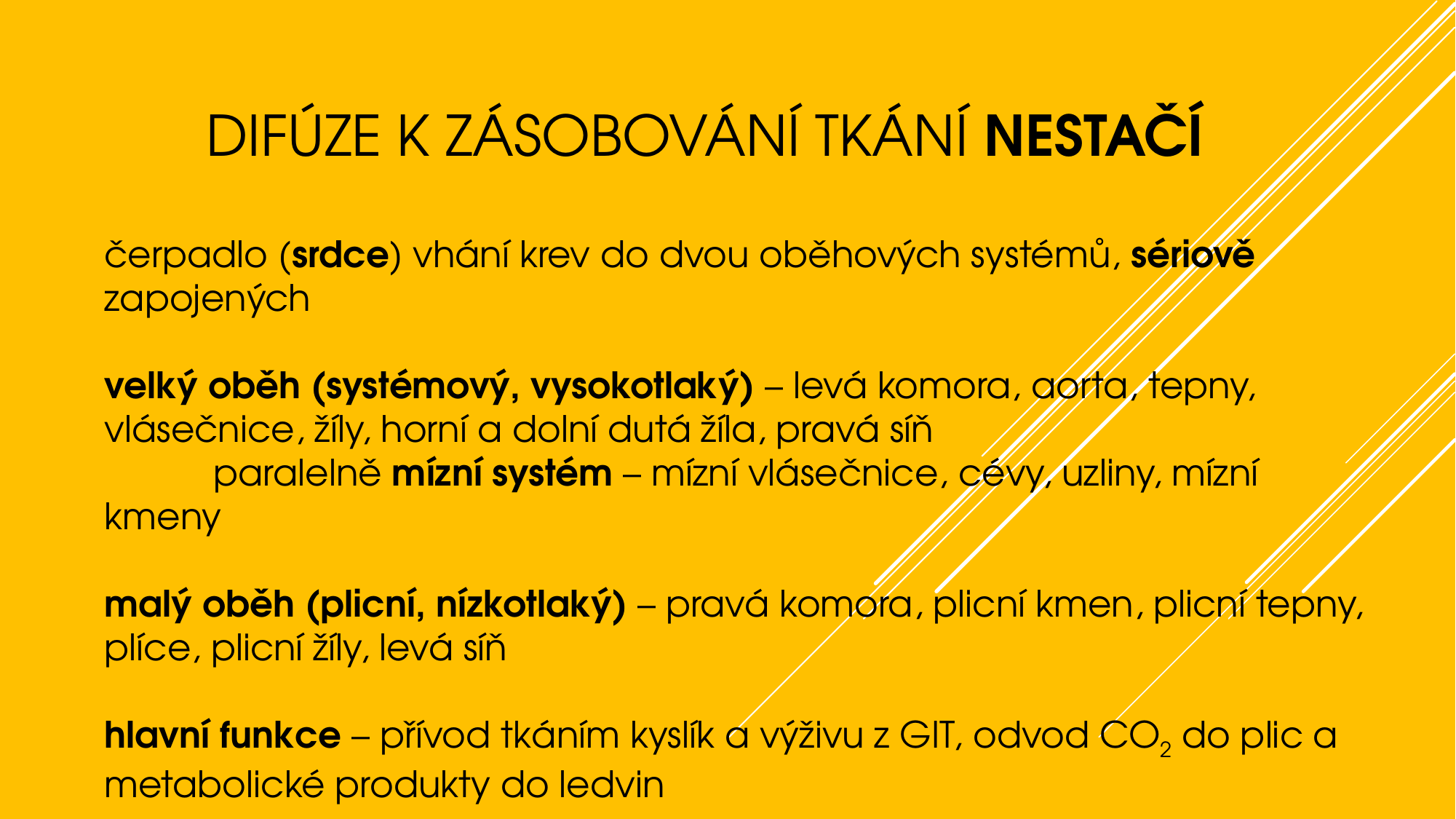

# difúze k zásobování tkání nestačí
čerpadlo (srdce) vhání krev do dvou oběhových systémů, sériově zapojených

velký oběh (systémový, vysokotlaký) – levá komora, aorta, tepny, vlásečnice, žíly, horní a dolní dutá žíla, pravá síň
	paralelně mízní systém – mízní vlásečnice, cévy, uzliny, mízní kmeny

malý oběh (plicní, nízkotlaký) – pravá komora, plicní kmen, plicní tepny, plíce, plicní žíly, levá síň

hlavní funkce – přívod tkáním kyslík a výživu z GIT, odvod CO2 do plic a metabolické produkty do ledvin